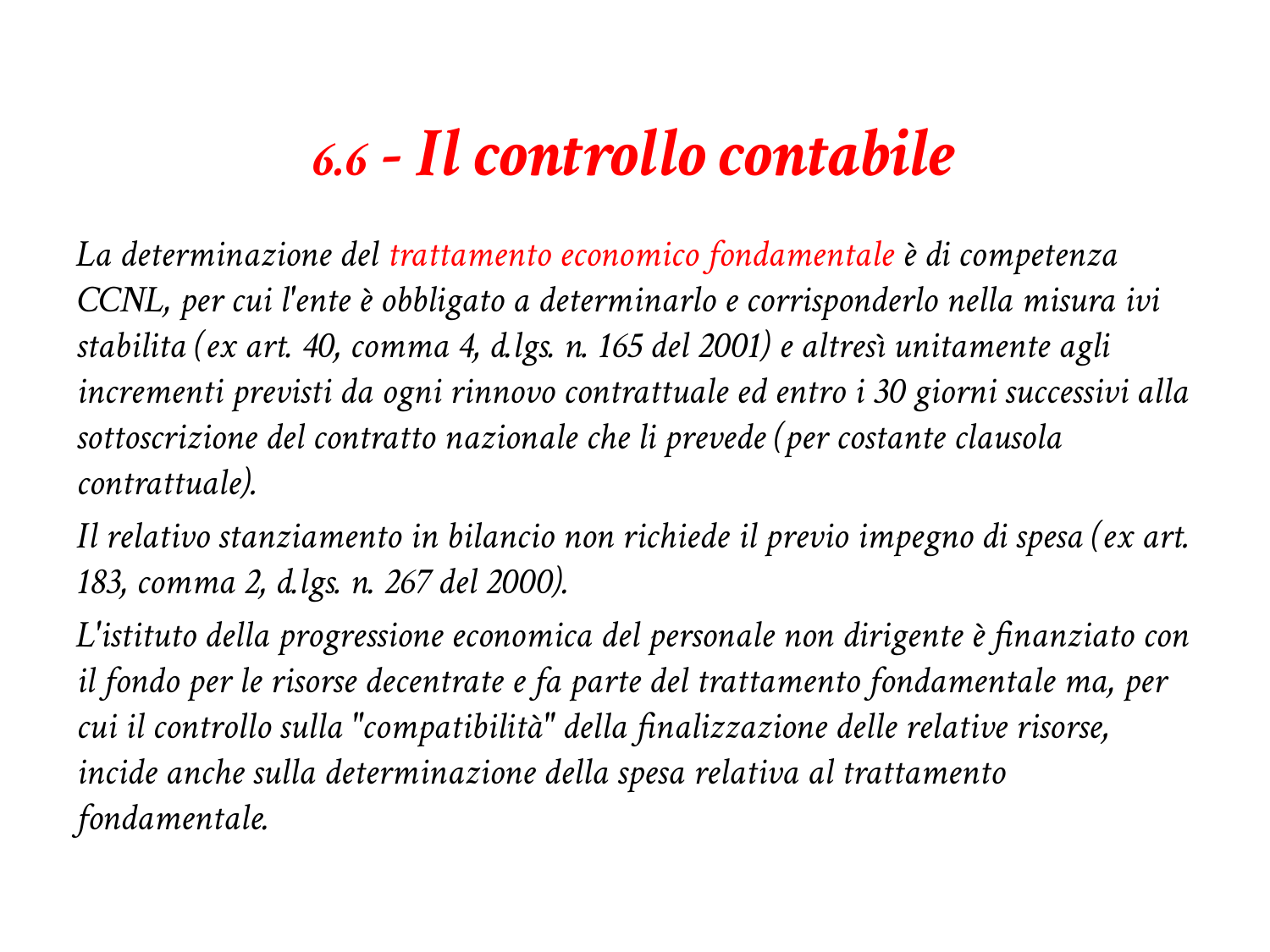

# 6.6 - Il controllo contabile
La determinazione del trattamento economico fondamentale è di competenza CCNL, per cui l'ente è obbligato a determinarlo e corrisponderlo nella misura ivi stabilita (ex art. 40, comma 4, d.lgs. n. 165 del 2001) e altresì unitamente agli incrementi previsti da ogni rinnovo contrattuale ed entro i 30 giorni successivi alla sottoscrizione del contratto nazionale che li prevede (per costante clausola contrattuale).
Il relativo stanziamento in bilancio non richiede il previo impegno di spesa (ex art. 183, comma 2, d.lgs. n. 267 del 2000).
L'istituto della progressione economica del personale non dirigente è finanziato con il fondo per le risorse decentrate e fa parte del trattamento fondamentale ma, per cui il controllo sulla "compatibilità" della finalizzazione delle relative risorse, incide anche sulla determinazione della spesa relativa al trattamento fondamentale.